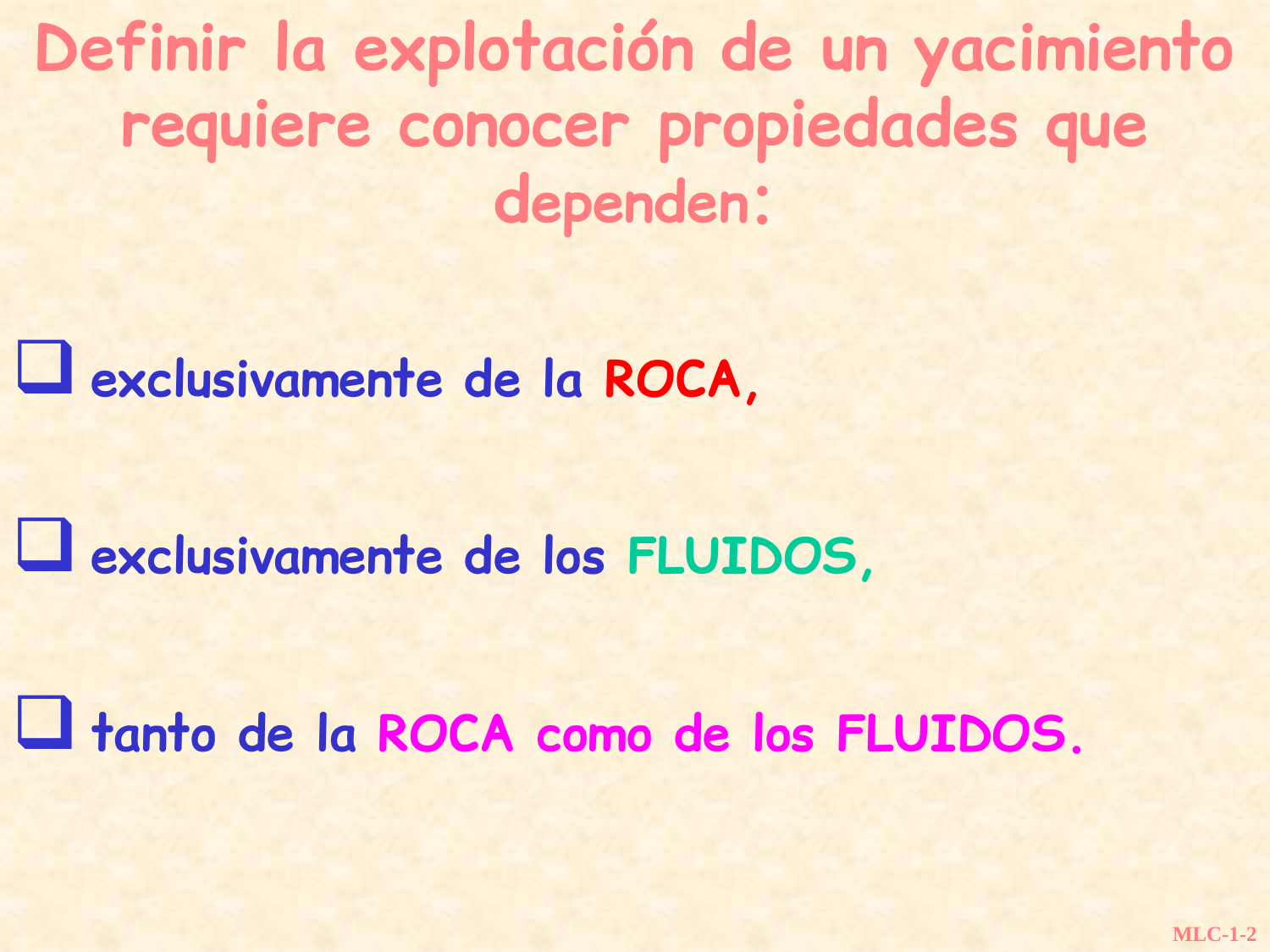

Definir la explotación de un yacimiento requiere conocer propiedades que dependen:

exclusivamente de la ROCA,

exclusivamente de los FLUIDOS,

tanto de la ROCA como de los FLUIDOS.

MLC-1-2